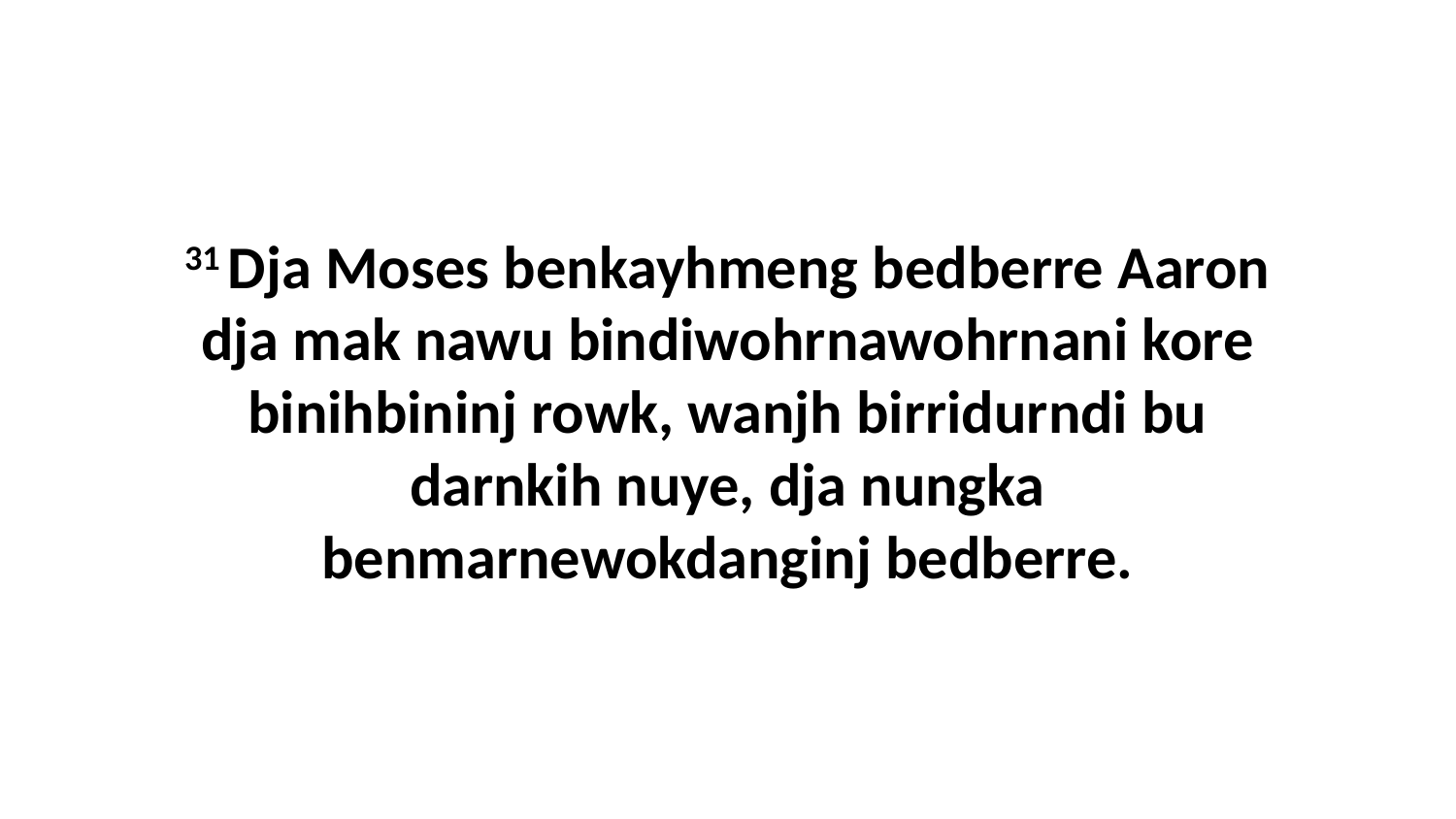

31 Dja Moses benkayhmeng bedberre Aaron dja mak nawu bindiwohrnawohrnani kore binihbininj rowk, wanjh birridurndi bu darnkih nuye, dja nungka benmarnewokdanginj bedberre.